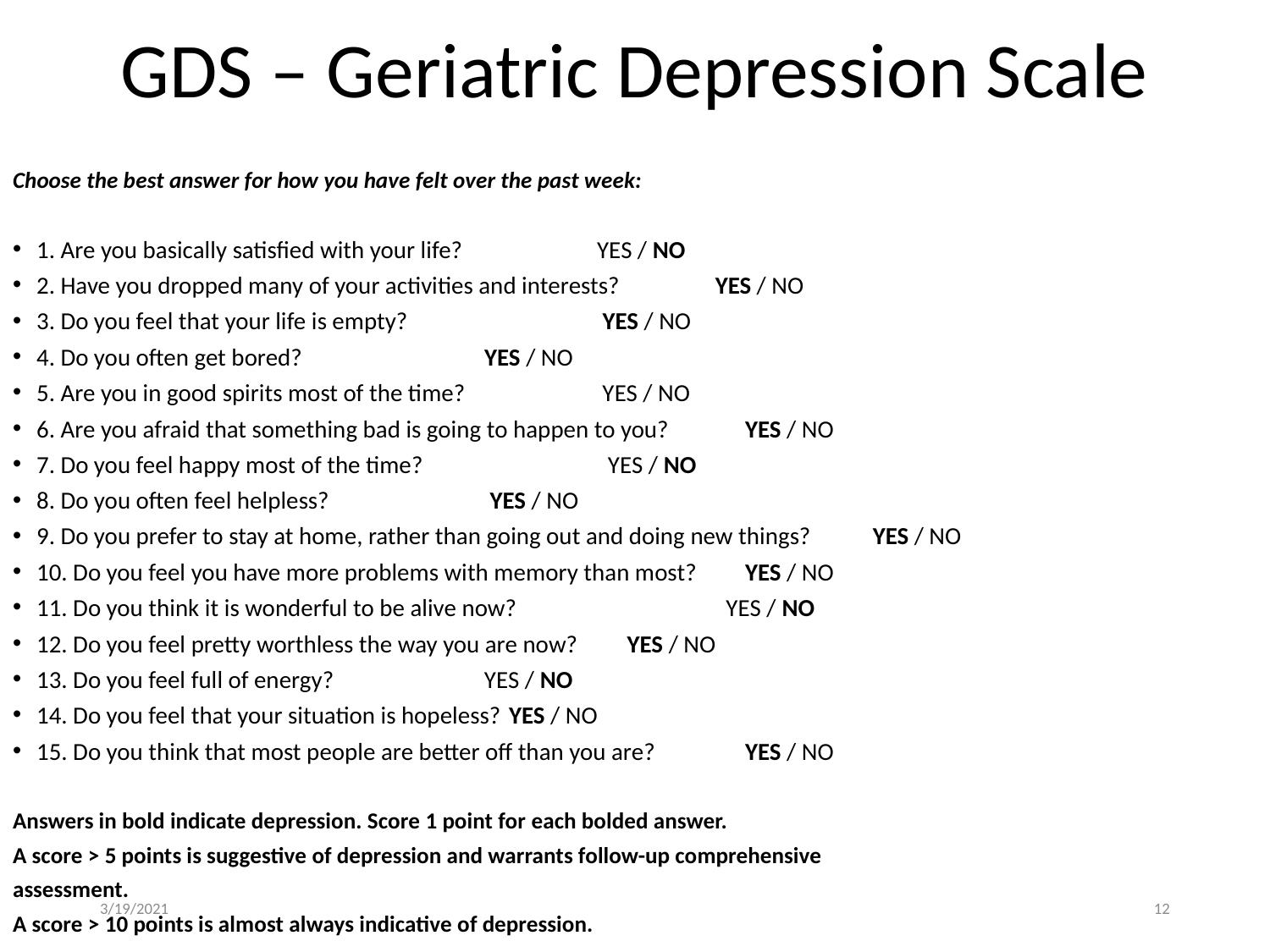

# GDS – Geriatric Depression Scale
Choose the best answer for how you have felt over the past week:

1. Are you basically satisfied with your life? 				                YES / NO
2. Have you dropped many of your activities and interests? 		                YES / NO
3. Do you feel that your life is empty? 				                 YES / NO
4. Do you often get bored? 					                 YES / NO
5. Are you in good spirits most of the time? 				                 YES / NO
6. Are you afraid that something bad is going to happen to you? 		YES / NO
7. Do you feel happy most of the time? 				                  YES / NO
8. Do you often feel helpless? 					                  YES / NO
9. Do you prefer to stay at home, rather than going out and doing new things?           YES / NO
10. Do you feel you have more problems with memory than most? 		YES / NO
11. Do you think it is wonderful to be alive now? 			                  YES / NO
12. Do you feel pretty worthless the way you are now? 			YES / NO
13. Do you feel full of energy? 					                 YES / NO
14. Do you feel that your situation is hopeless? 				YES / NO
15. Do you think that most people are better off than you are?         		YES / NO

Answers in bold indicate depression. Score 1 point for each bolded answer.
A score > 5 points is suggestive of depression and warrants follow-up comprehensive
assessment.
A score > 10 points is almost always indicative of depression.
3/19/2021
12